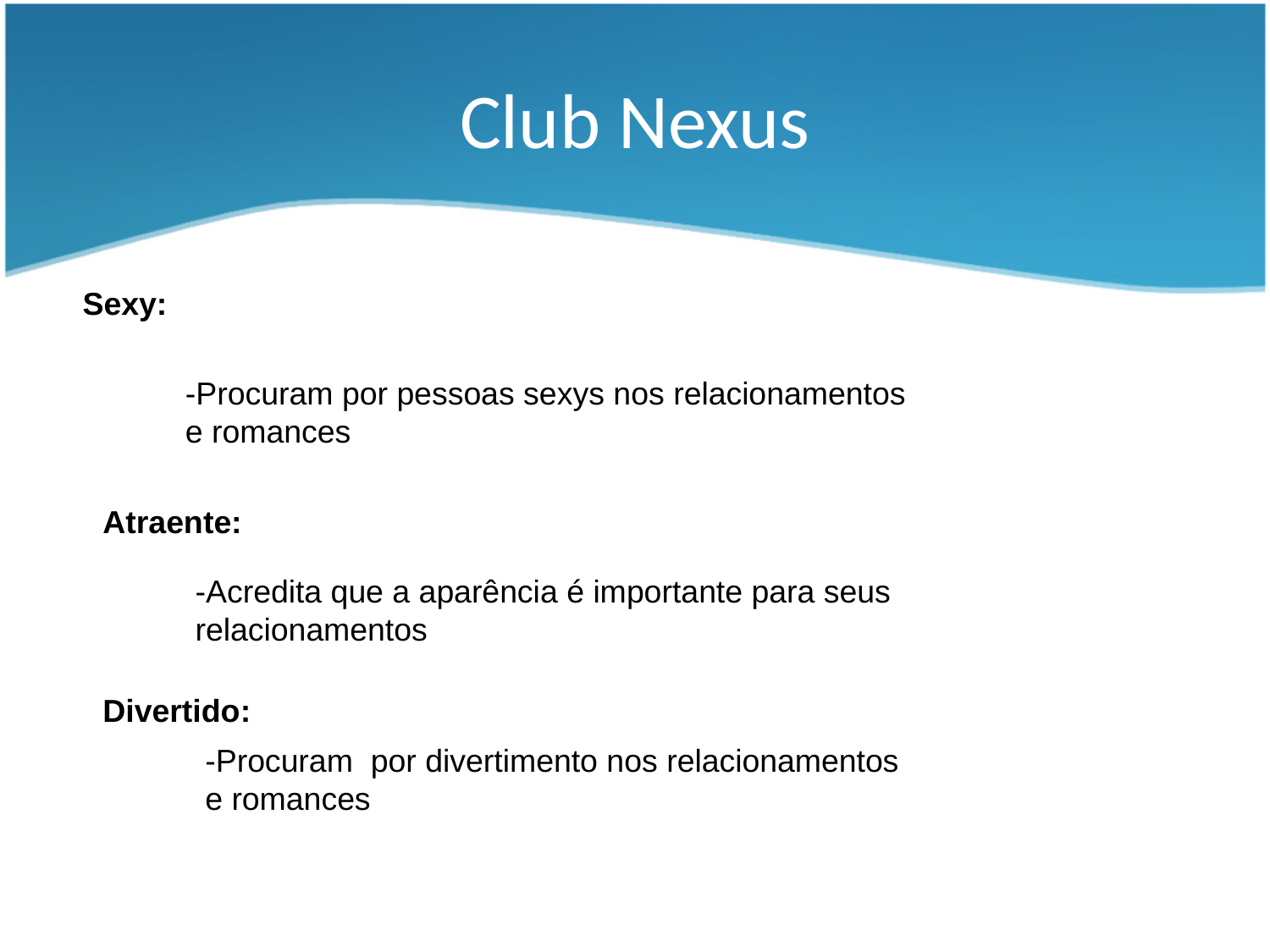

# Club Nexus
Sexy:
-Procuram por pessoas sexys nos relacionamentos
e romances
Atraente:
-Acredita que a aparência é importante para seus
relacionamentos
Divertido:
-Procuram  por divertimento nos relacionamentos
e romances